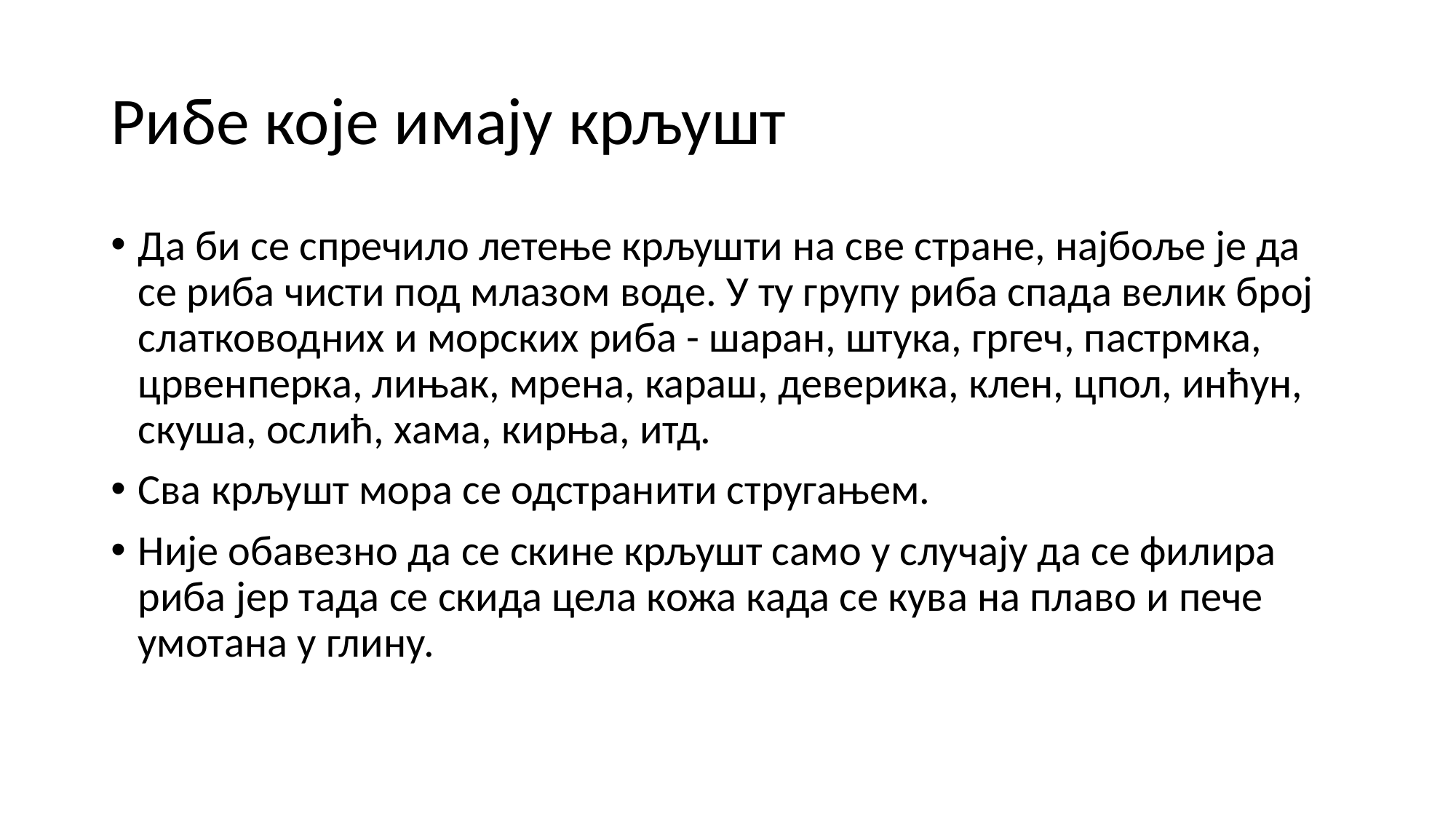

# Рибе које имају крљушт
Да би се спречило летење крљушти на све стране, најбоље је да се риба чисти под млазом воде. У ту групу риба спада велик број слатководних и морских риба - шаран, штука, гргеч, пастрмка, црвенперка, лињак, мрена, караш, деверика, клен, цпол, инћун, скуша, ослић, хама, кирња, итд.
Сва крљушт мора се одстранити стругањем.
Није обавезно да се скине крљушт само у случају да се филира риба јер тада се скида цела кожа када се кува на плаво и пече умотана у глину.